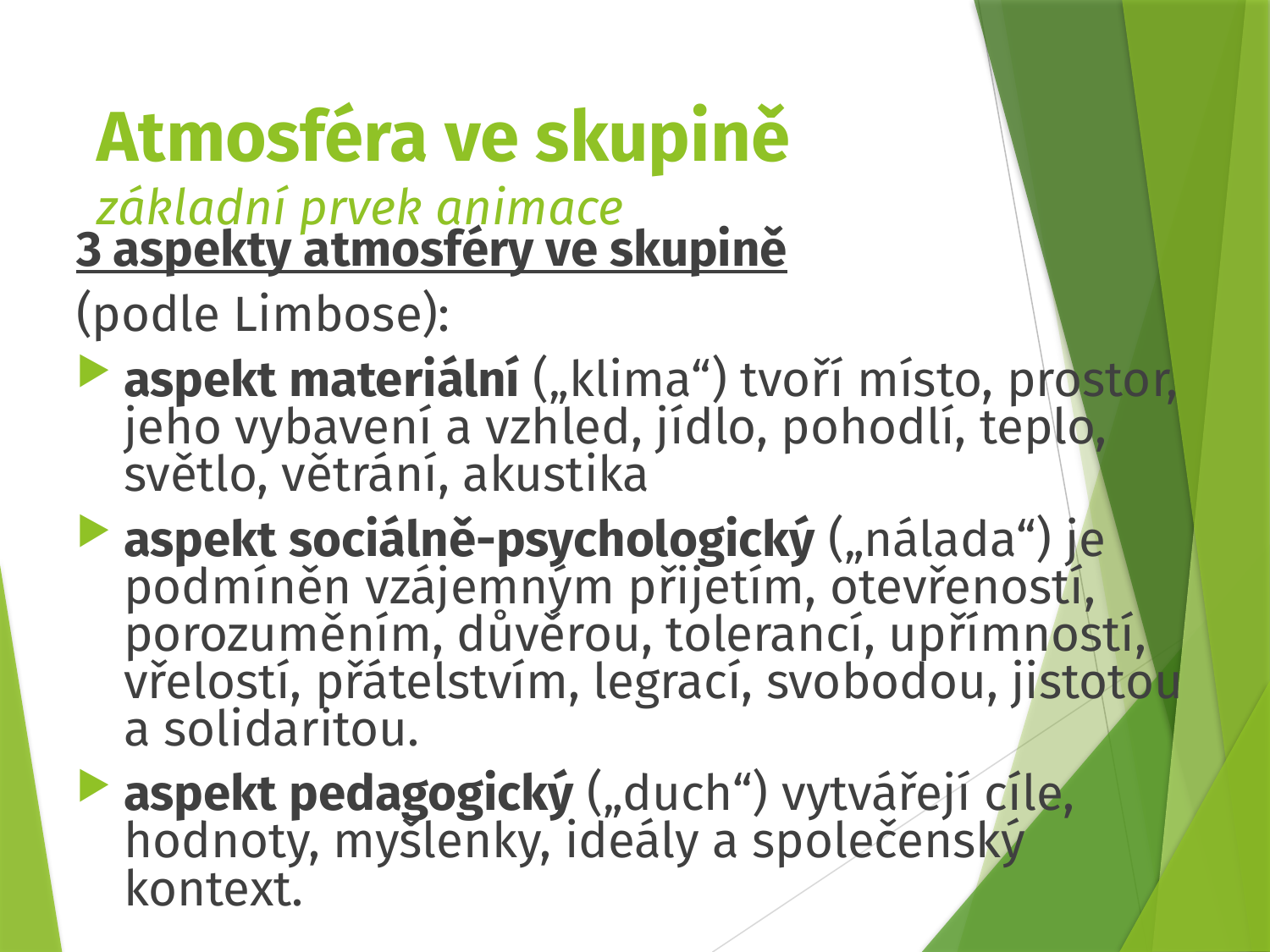

# Atmosféra ve skupině základní prvek animace
3 aspekty atmosféry ve skupině
(podle Limbose):
aspekt materiální („klima“) tvoří místo, prostor, jeho vybavení a vzhled, jídlo, pohodlí, teplo, světlo, větrání, akustika
aspekt sociálně-psychologický („nálada“) je podmíněn vzájemným přijetím, otevřeností, porozuměním, důvěrou, tolerancí, upřímností, vřelostí, přátelstvím, legrací, svobodou, jistotou a solidaritou.
aspekt pedagogický („duch“) vytvářejí cíle, hodnoty, myšlenky, ideály a společenský kontext.